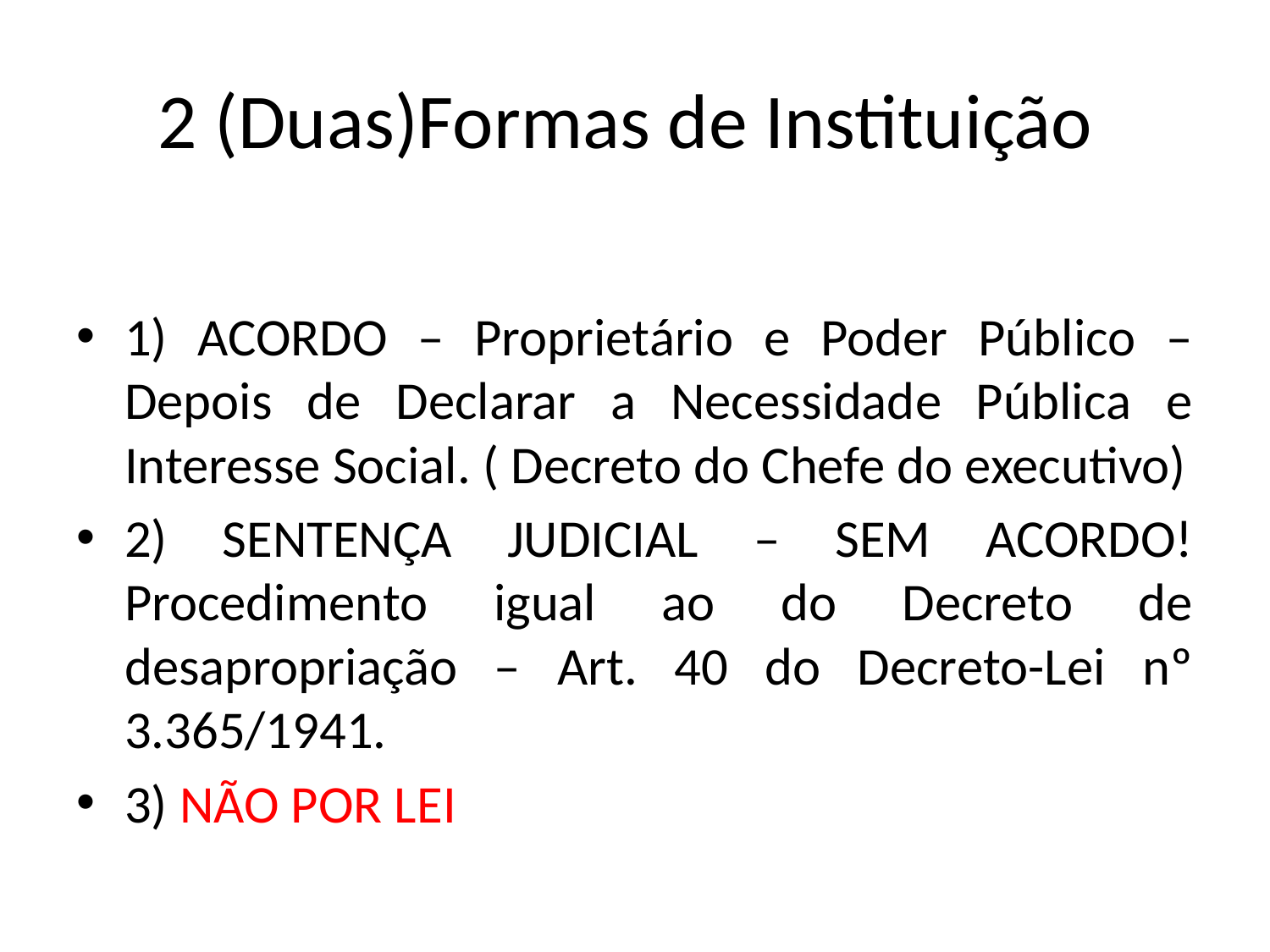

# 2 (Duas)Formas de Instituição

1) ACORDO – Proprietário e Poder Público – Depois de Declarar a Necessidade Pública e Interesse Social. ( Decreto do Chefe do executivo)
2) SENTENÇA JUDICIAL – SEM ACORDO! Procedimento igual ao do Decreto de desapropriação – Art. 40 do Decreto-Lei nº 3.365/1941.
3) NÃO POR LEI